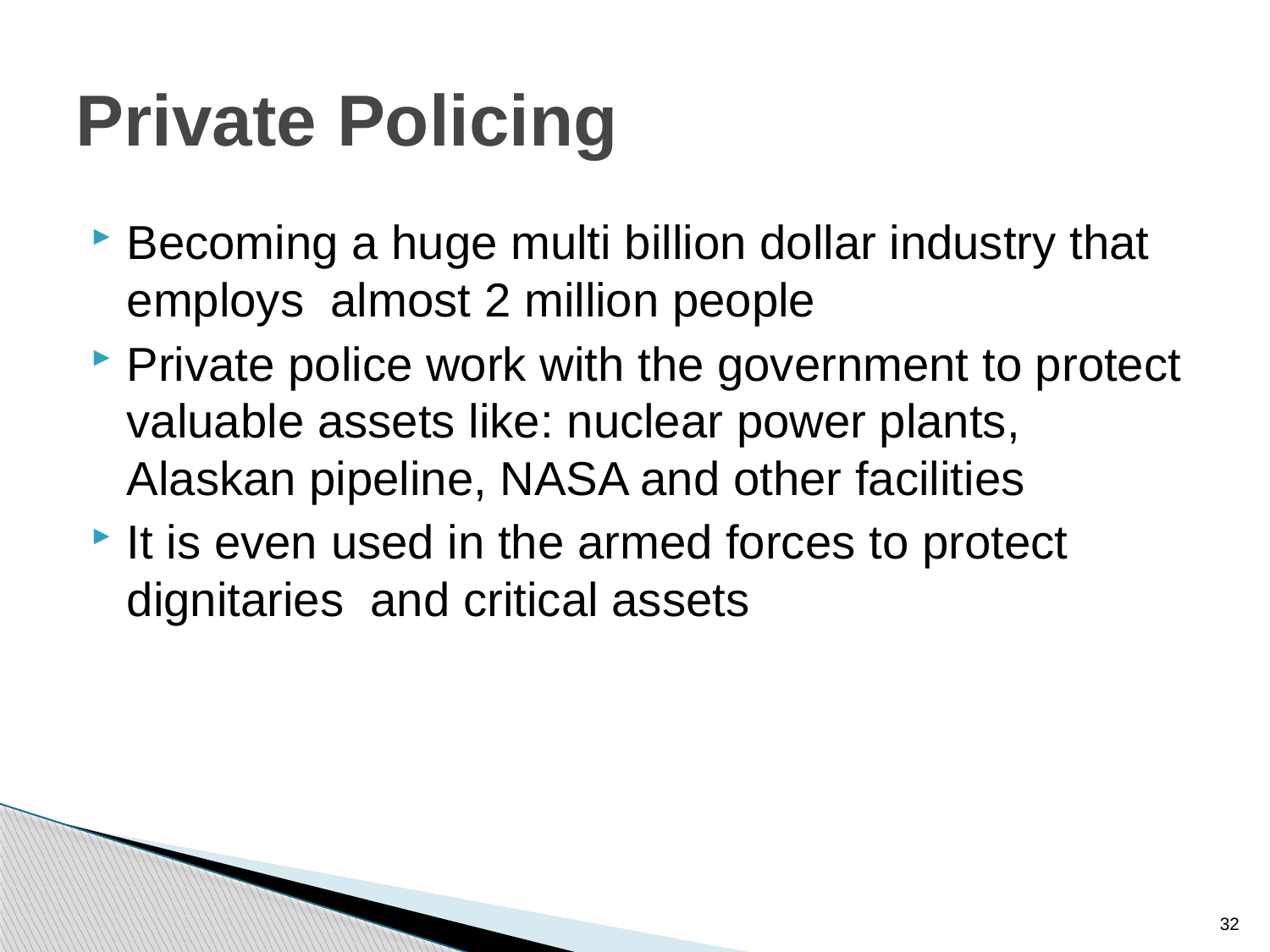

# Private Policing
Becoming a huge multi billion dollar industry that employs  almost 2 million people
Private police work with the government to protect valuable assets like: nuclear power plants, Alaskan pipeline, NASA and other facilities
It is even used in the armed forces to protect dignitaries  and critical assets
32